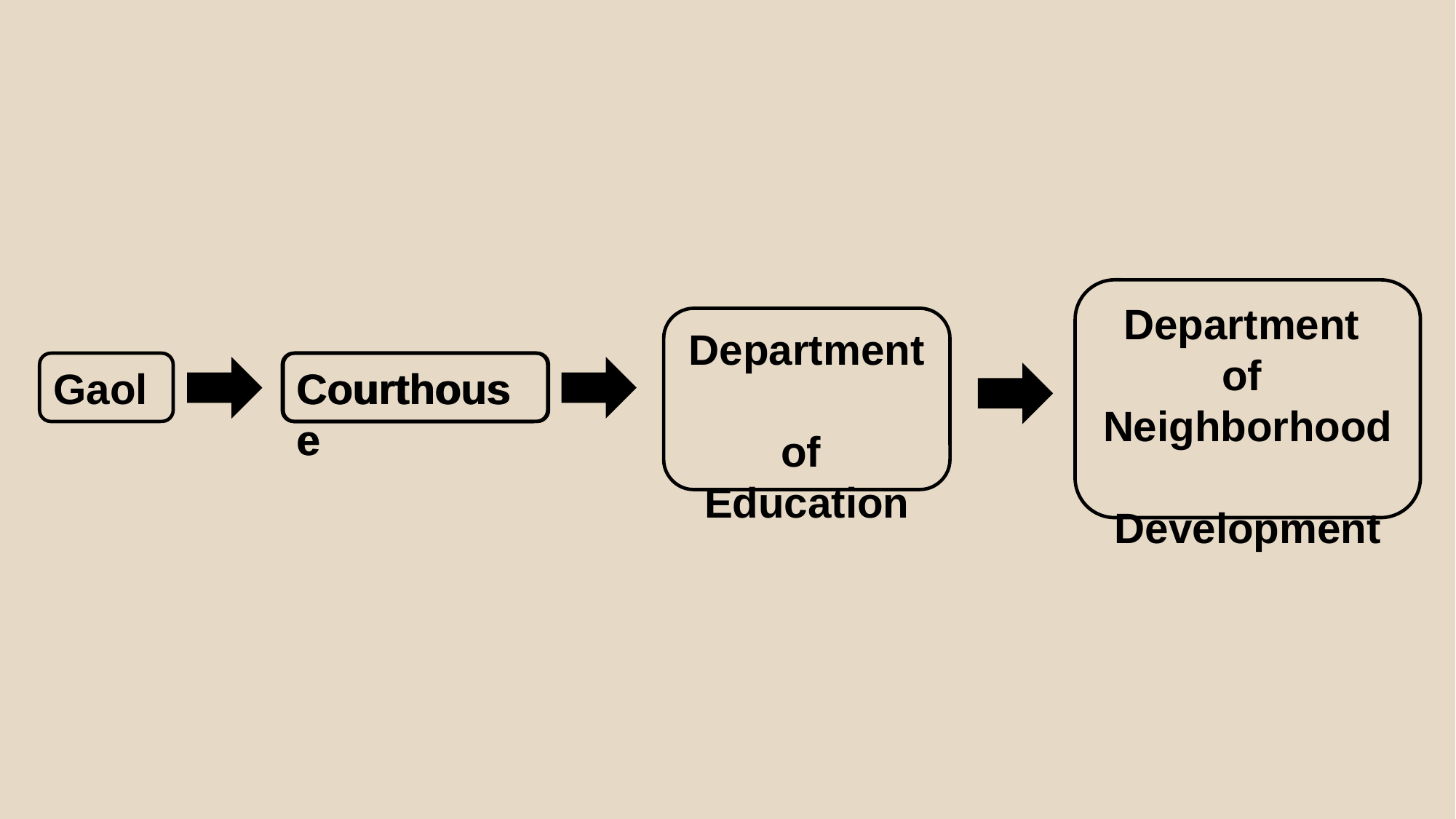

Department
of
Neighborhood
Development

Department
of
Education

Gaol
Courthouse

Courthouse